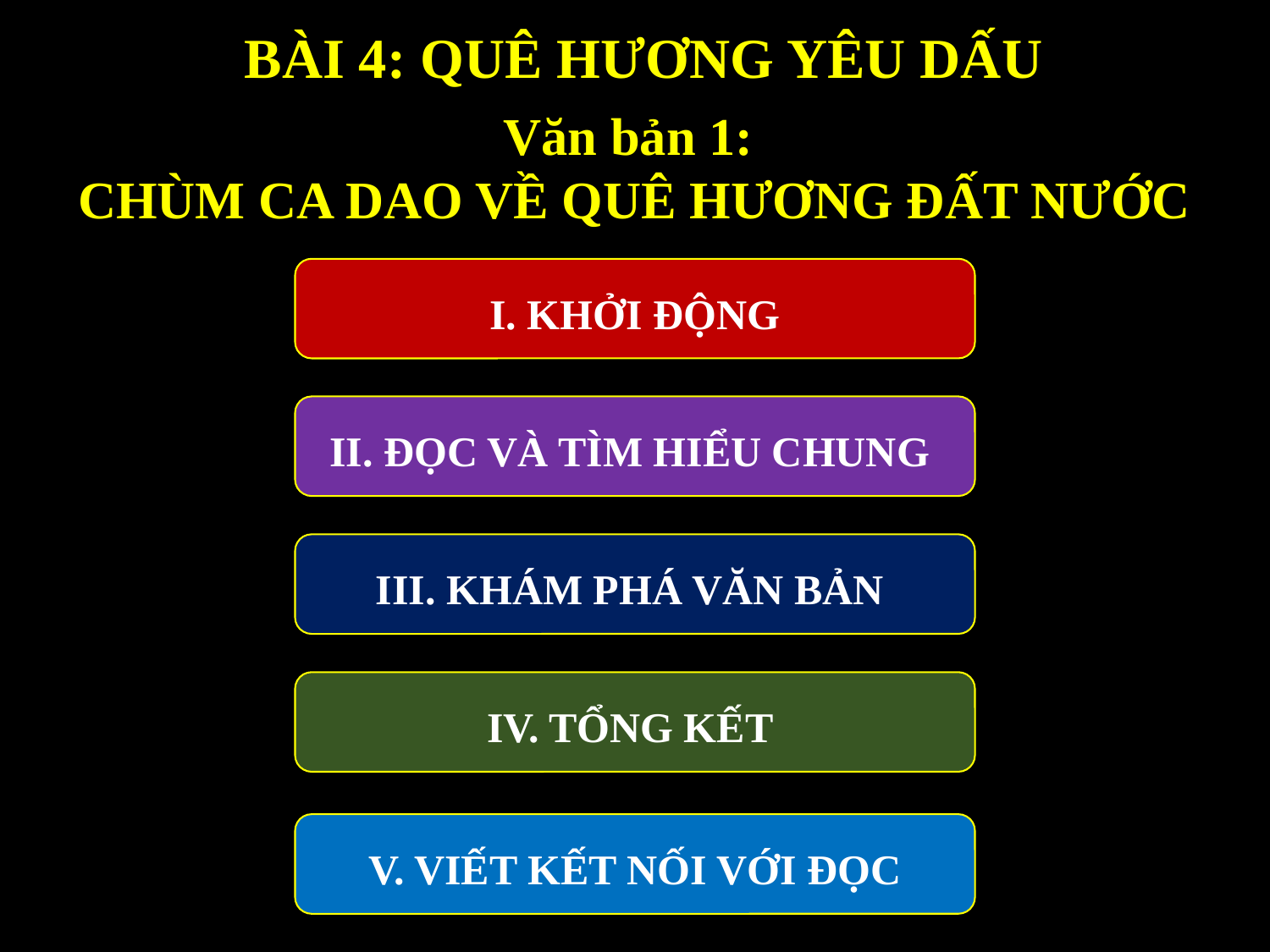

BÀI 4: QUÊ HƯƠNG YÊU DẤU
Văn bản 1:
CHÙM CA DAO VỀ QUÊ HƯƠNG ĐẤT NƯỚC
 I. KHỞI ĐỘNG
II. ĐỌC VÀ TÌM HIỂU CHUNG
III. KHÁM PHÁ VĂN BẢN
IV. TỔNG KẾT
V. VIẾT KẾT NỐI VỚI ĐỌC